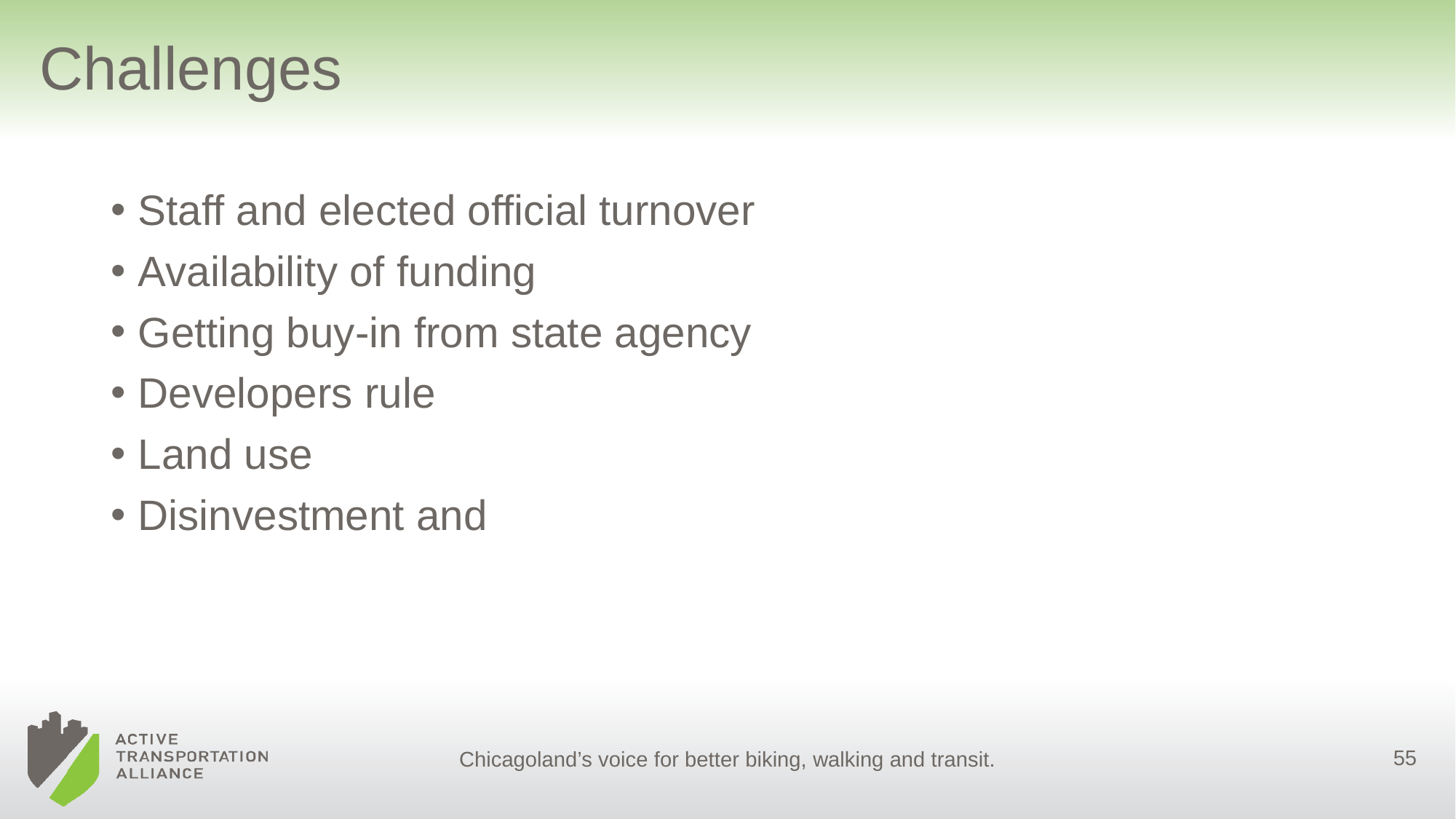

# Challenges
Staff and elected official turnover
Availability of funding
Getting buy-in from state agency
Developers rule
Land use
Disinvestment and